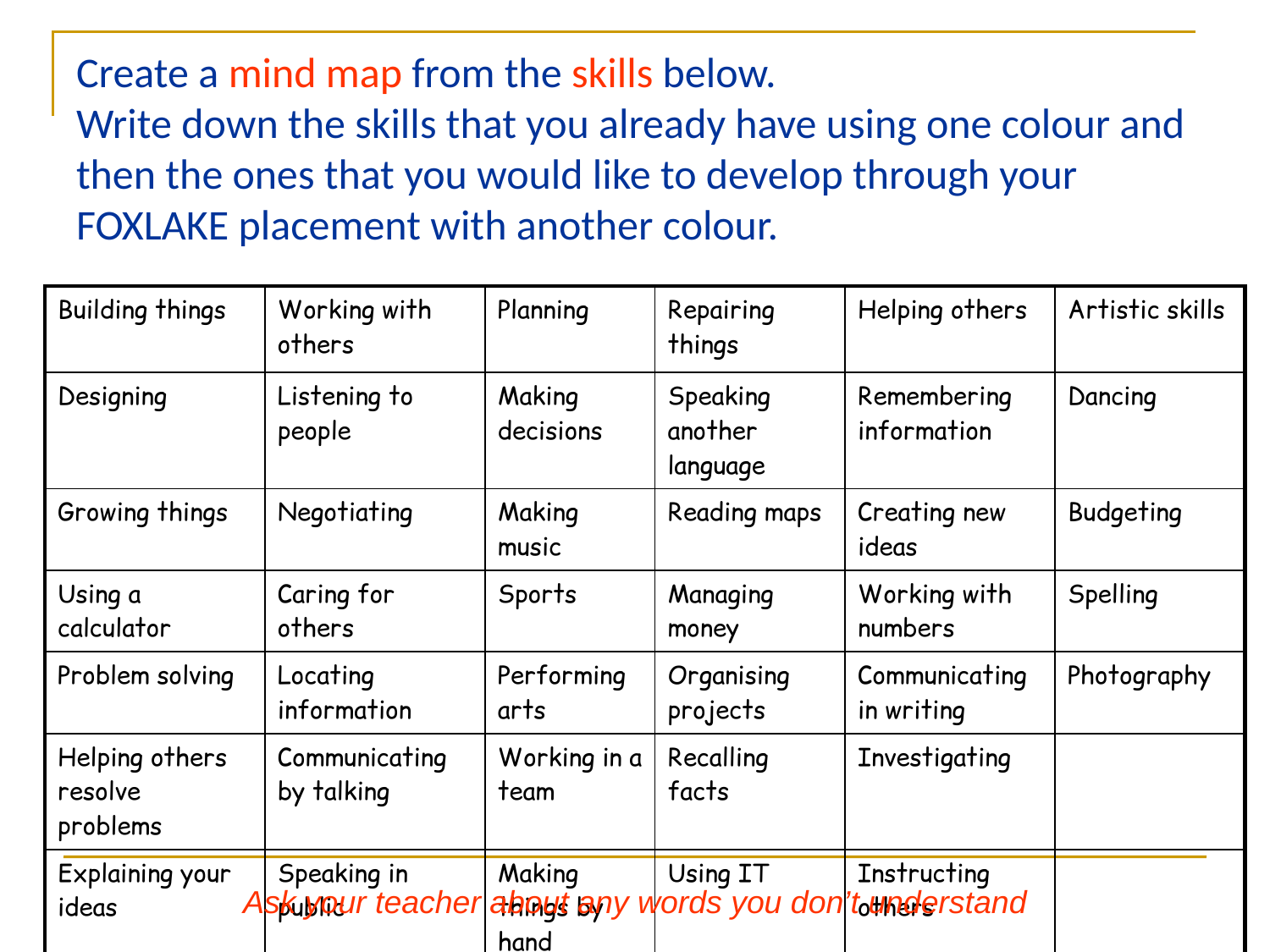

# Create a mind map from the skills below. Write down the skills that you already have using one colour and then the ones that you would like to develop through your FOXLAKE placement with another colour.
| Building things | Working with others | Planning | Repairing things | Helping others | Artistic skills |
| --- | --- | --- | --- | --- | --- |
| Designing | Listening to people | Making decisions | Speaking another language | Remembering information | Dancing |
| Growing things | Negotiating | Making music | Reading maps | Creating new ideas | Budgeting |
| Using a calculator | Caring for others | Sports | Managing money | Working with numbers | Spelling |
| Problem solving | Locating information | Performing arts | Organising projects | Communicating in writing | Photography |
| Helping others resolve problems | Communicating by talking | Working in a team | Recalling facts | Investigating |  |
| Explaining your ideas | Speaking in public | Making things by hand | Using IT | Instructing others |  |
Ask your teacher about any words you don’t understand